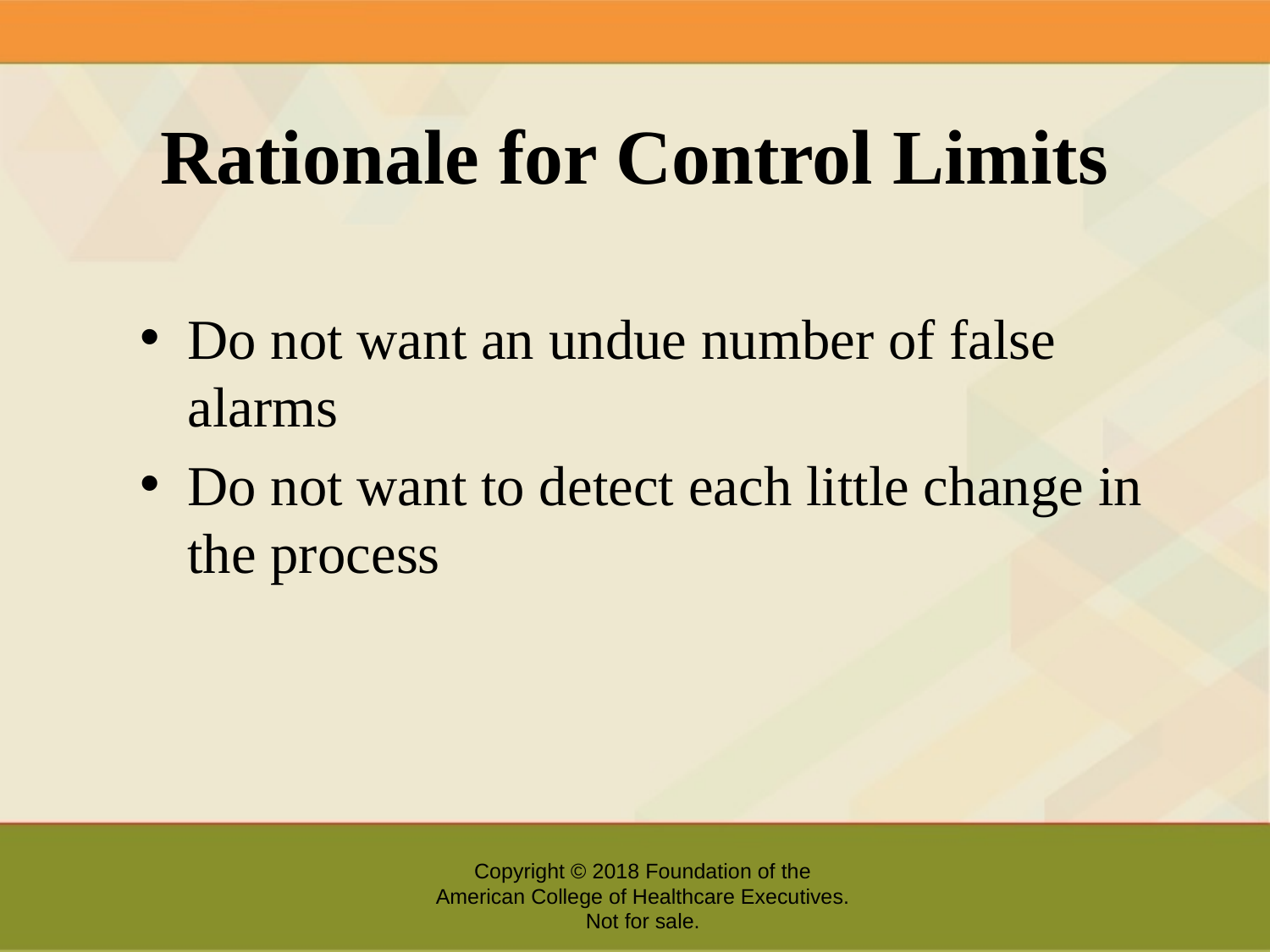

# Rationale for Control Limits
Do not want an undue number of false alarms
Do not want to detect each little change in the process